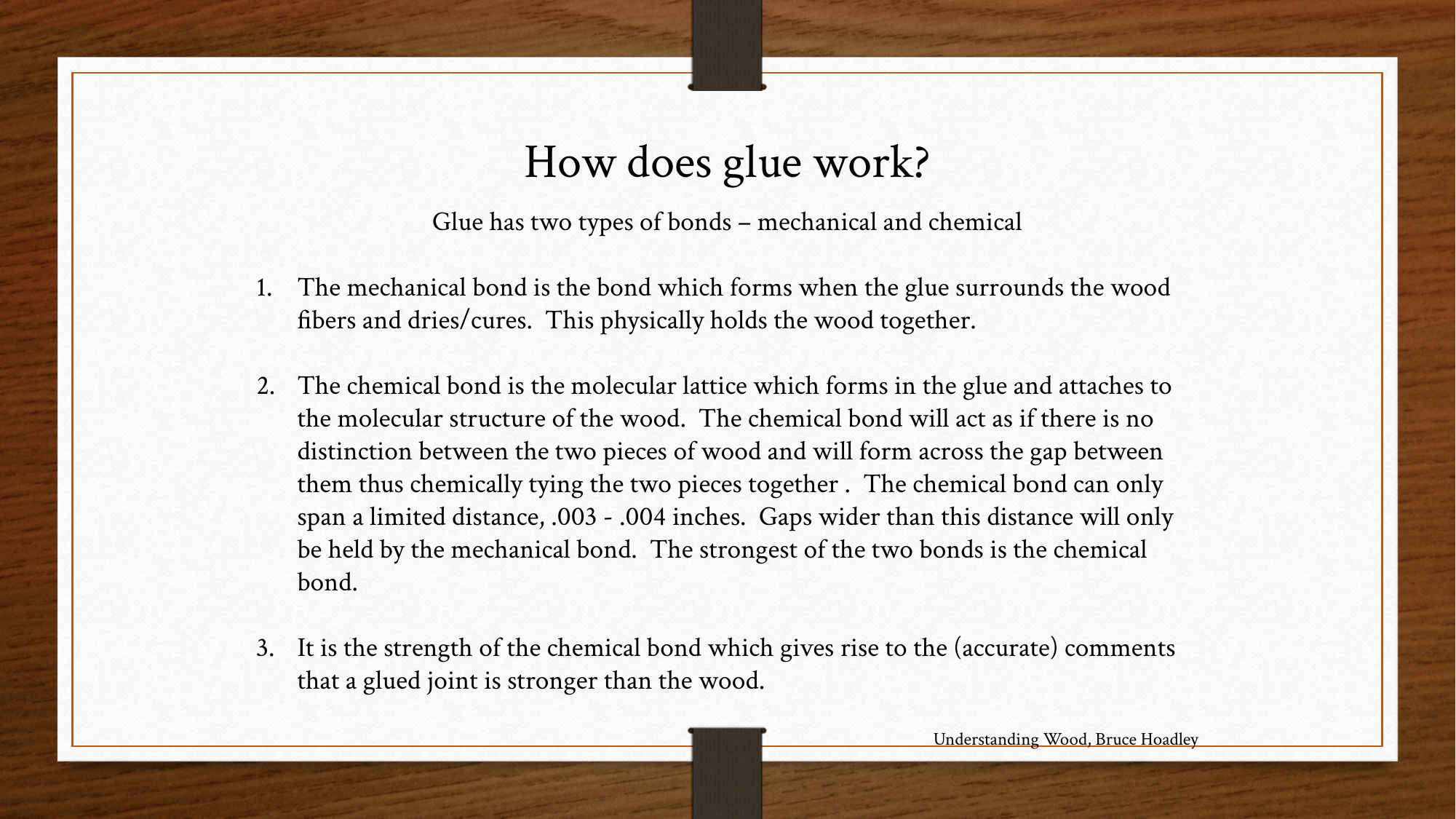

How does glue work?
Glue has two types of bonds – mechanical and chemical

The mechanical bond is the bond which forms when the glue surrounds the wood fibers and dries/cures.  This physically holds the wood together.

The chemical bond is the molecular lattice which forms in the glue and attaches to the molecular structure of the wood.  The chemical bond will act as if there is no distinction between the two pieces of wood and will form across the gap between them thus chemically tying the two pieces together .  The chemical bond can only span a limited distance, .003 - .004 inches.  Gaps wider than this distance will only be held by the mechanical bond.  The strongest of the two bonds is the chemical bond.

It is the strength of the chemical bond which gives rise to the (accurate) comments that a glued joint is stronger than the wood.

Understanding Wood, Bruce Hoadley